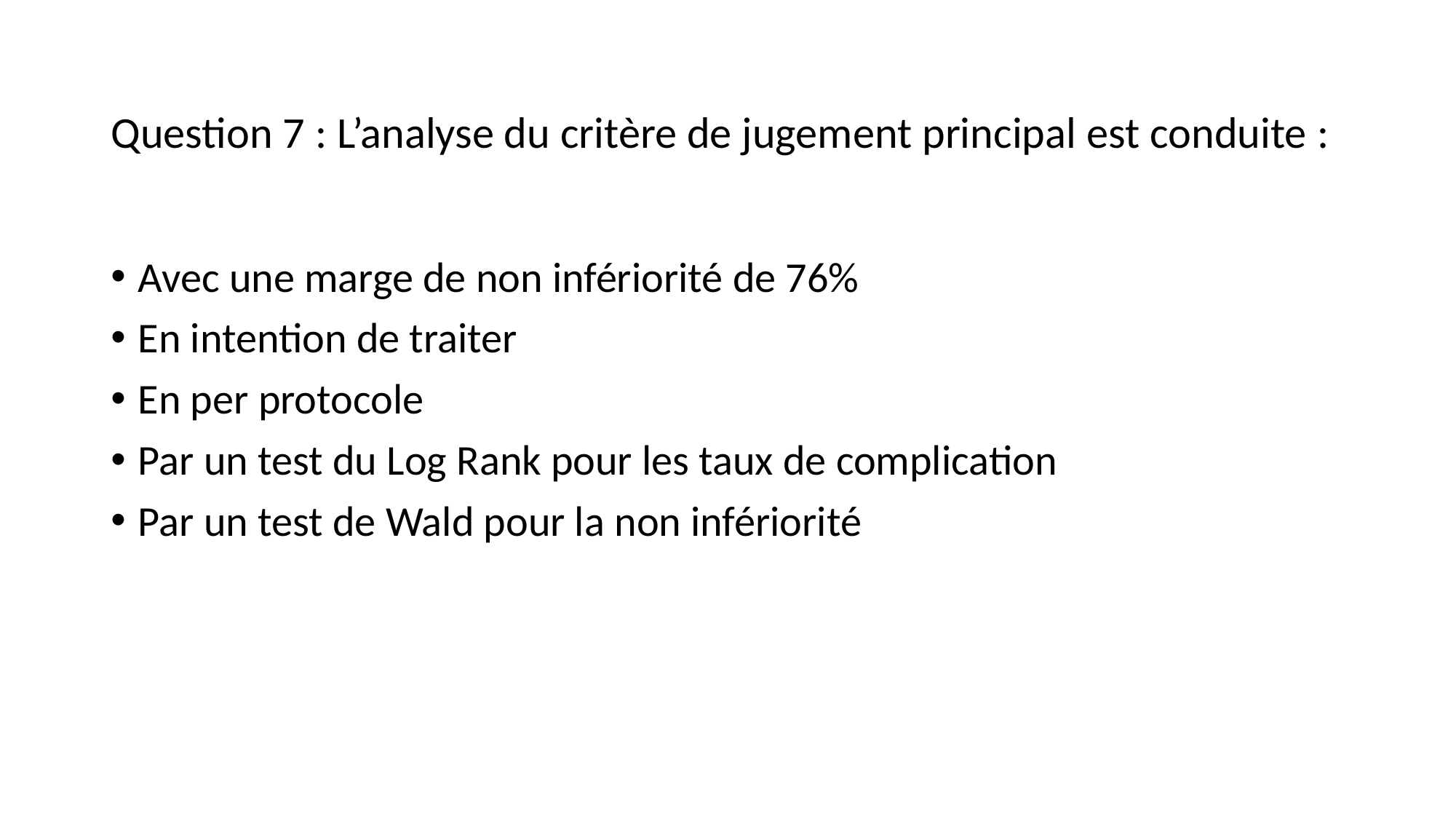

# Question 7 : L’analyse du critère de jugement principal est conduite :
Avec une marge de non infériorité de 76%
En intention de traiter
En per protocole
Par un test du Log Rank pour les taux de complication
Par un test de Wald pour la non infériorité